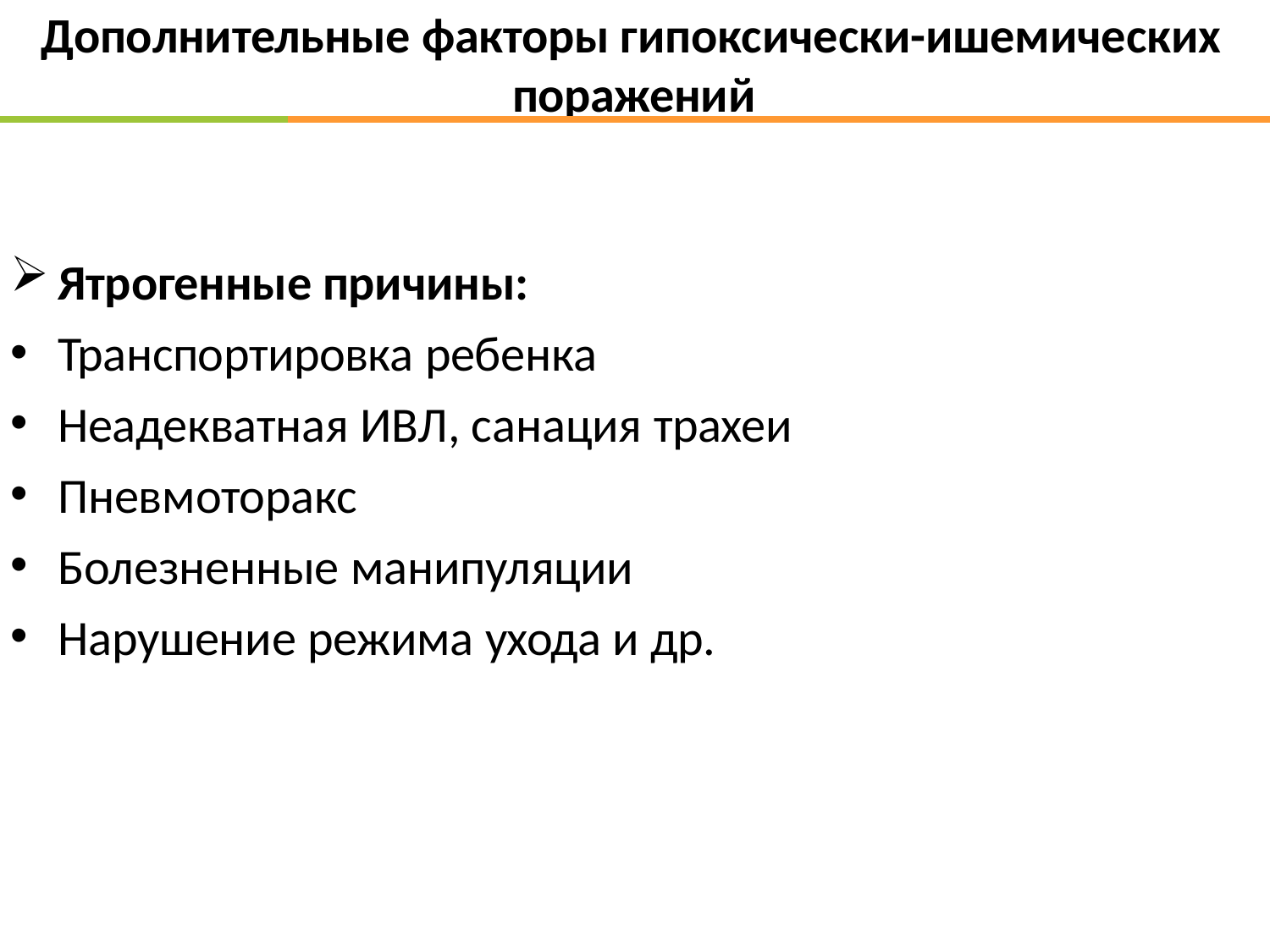

# Дополнительные факторы гипоксически-ишемических  поражений

Ятрогенные причины:
Транспортировка ребенка
Неадекватная ИВЛ, санация трахеи
Пневмоторакс
Болезненные манипуляции
Нарушение режима ухода и др.